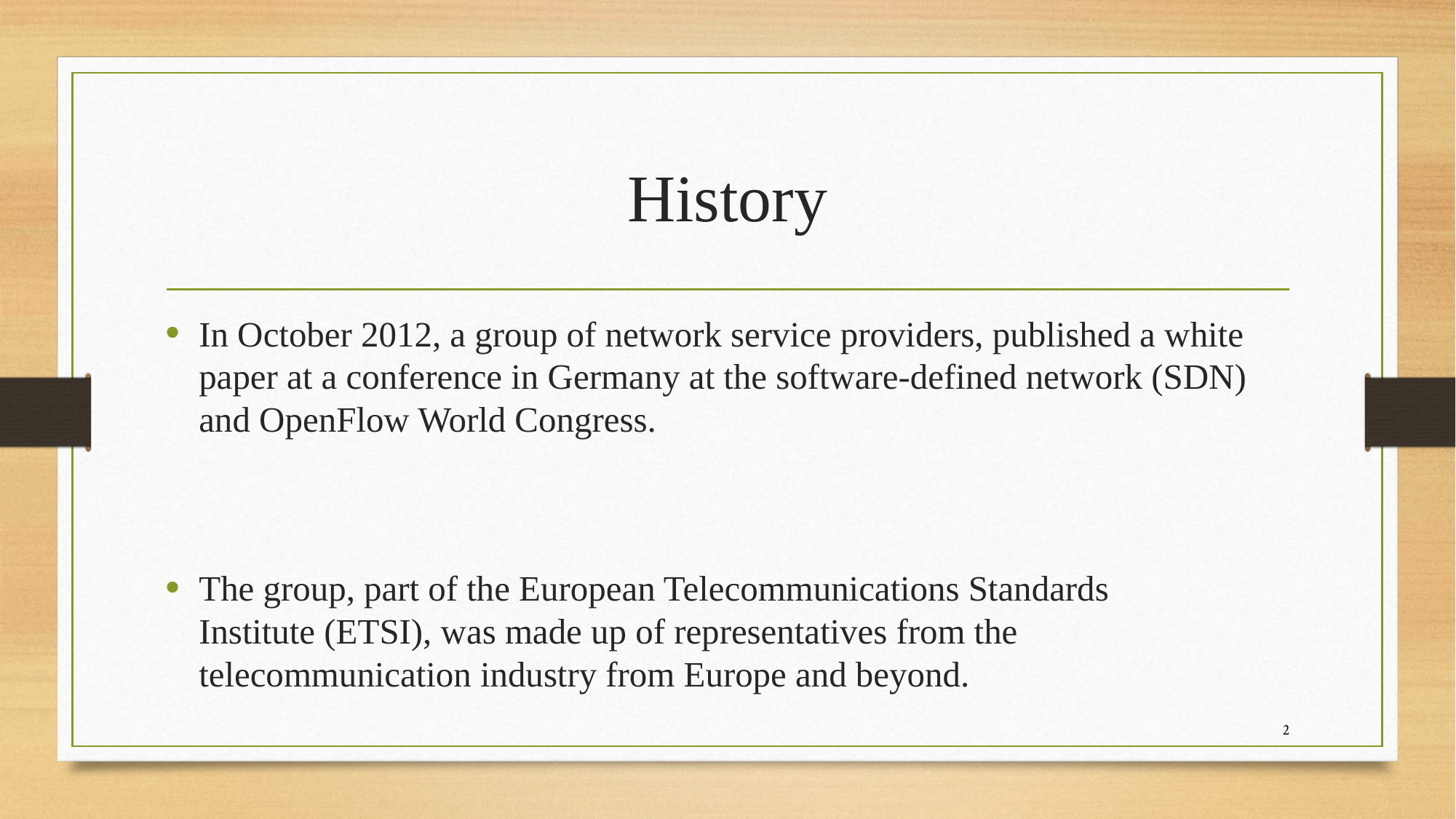

# History
In October 2012, a group of network service providers, published a white paper at a conference in Germany at the software-defined network (SDN) and OpenFlow World Congress.

The group, part of the European Telecommunications Standards Institute (ETSI), was made up of representatives from the telecommunication industry from Europe and beyond.
2